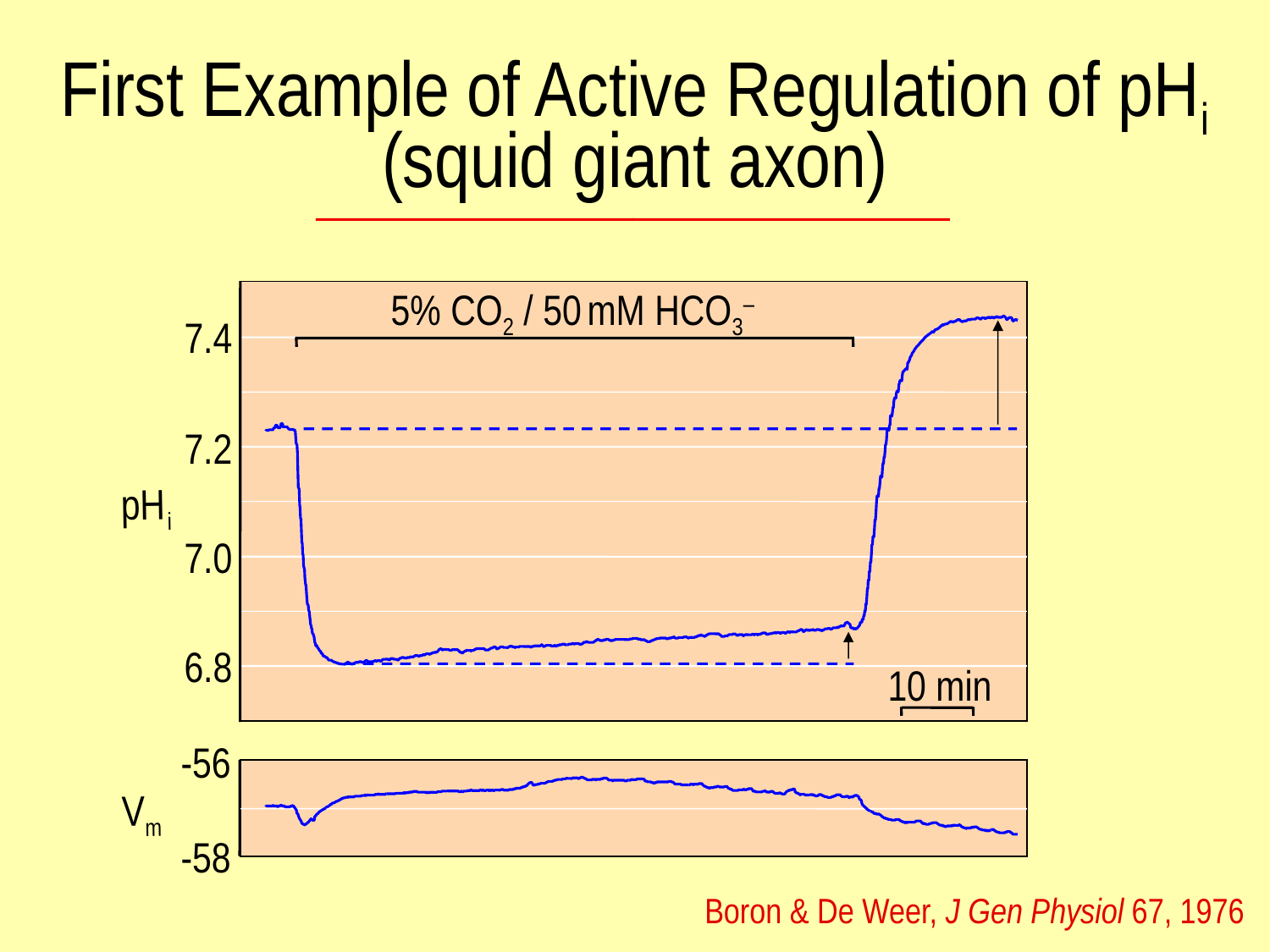

First Example of Active Regulation of pHi
# (squid giant axon)

5% CO2 / 50 mM HCO3–

7.4

7.2

pH i

7.0

6.8
10 min

-56

Vm

-58
 Boron & De Weer, J Gen Physiol 67, 1976